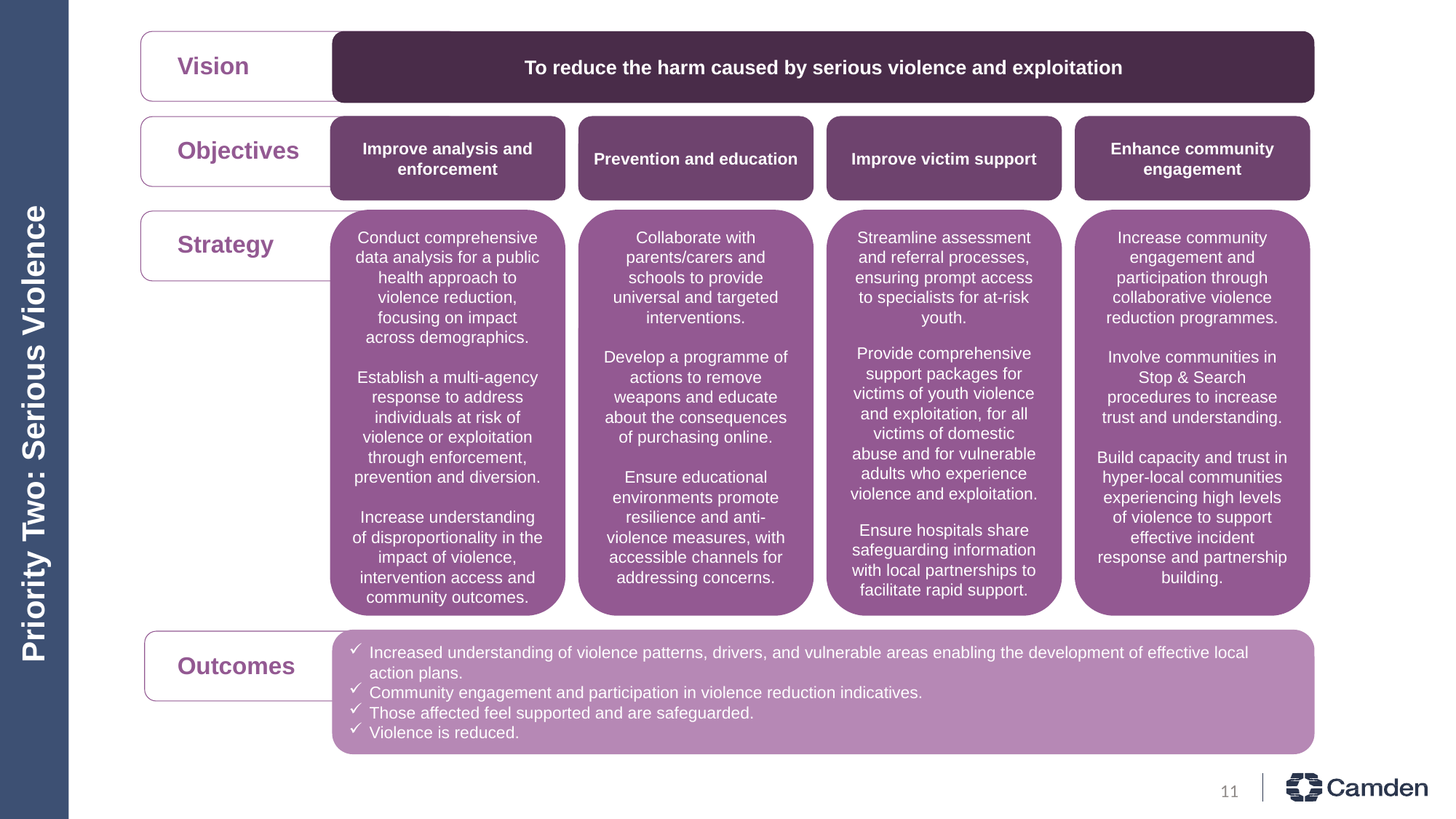

To reduce the harm caused by serious violence and exploitation

Conduct comprehensive data analysis for a public health approach to violence reduction, focusing on impact across demographics.

Establish a multi-agency response to address individuals at risk of violence or exploitation through enforcement, prevention and diversion.

Increase understanding of disproportionality in the impact of violence, intervention access and community outcomes.

Collaborate with parents/carers and schools to provide universal and targeted interventions.

Develop a programme of actions to remove weapons and educate about the consequences of purchasing online.

Ensure educational environments promote resilience and anti-violence measures, with accessible channels for addressing concerns.

Streamline assessment and referral processes, ensuring prompt access to specialists for at-risk youth.

Provide comprehensive support packages for victims of youth violence and exploitation, for all victims of domestic abuse and for vulnerable adults who experience violence and exploitation.

Ensure hospitals share safeguarding information with local partnerships to facilitate rapid support.

Increase community engagement and participation through collaborative violence reduction programmes.

Involve communities in Stop & Search procedures to increase trust and understanding.

Build capacity and trust in hyper-local communities experiencing high levels of violence to support effective incident response and partnership building.

Increased understanding of violence patterns, drivers, and vulnerable areas enabling the development of effective local action plans.
Community engagement and participation in violence reduction indicatives.
Those affected feel supported and are safeguarded.
Violence is reduced.

Vision
Objectives
Strategy
Outcomes
Improve analysis and enforcement
Prevention and education
Improve victim support
Enhance community engagement
# Priority Two: Serious Violence
11